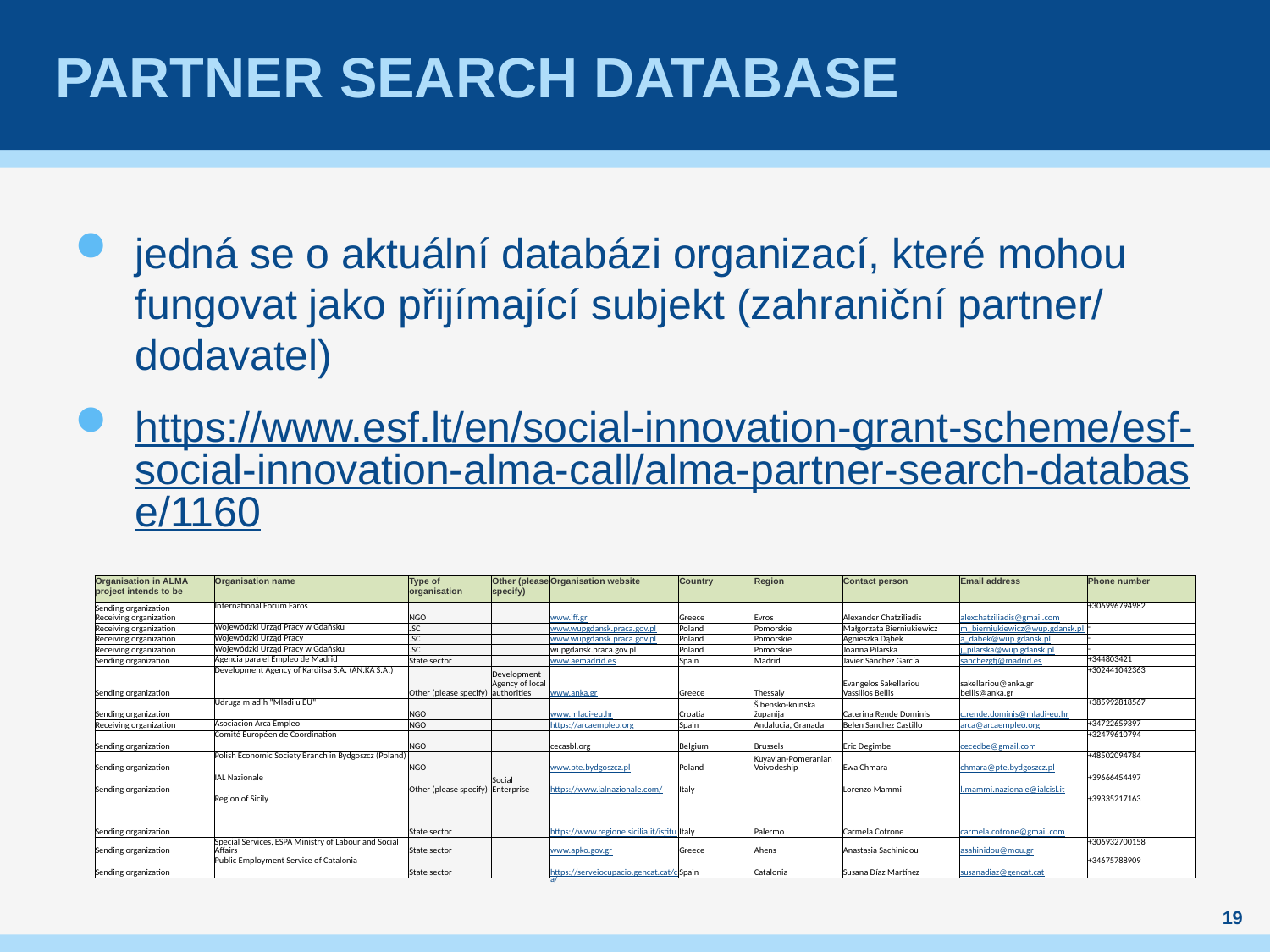

# Partner Search Database
jedná se o aktuální databázi organizací, které mohou fungovat jako přijímající subjekt (zahraniční partner/ dodavatel)
https://www.esf.lt/en/social-innovation-grant-scheme/esf-social-innovation-alma-call/alma-partner-search-database/1160

| Organisation in ALMA project intends to be | Organisation name | Type of organisation | Other (please specify) | Organisation website | Country | Region | Contact person | Email address | Phone number |
| --- | --- | --- | --- | --- | --- | --- | --- | --- | --- |
| Sending organization Receiving organization | International Forum Faros | NGO |  | www.iff.gr | Greece | Evros | Alexander Chatziliadis | alexchatziliadis@gmail.com | +306996794982 |
| Receiving organization | Wojewódzki Urząd Pracy w Gdańsku | JSC |  | www.wupgdansk.praca.gov.pl | Poland | Pomorskie | Małgorzata Bierniukiewicz | m\_bierniukiewicz@wup.gdansk.pl | - |
| Receiving organization | Wojewódzki Urząd Pracy | JSC |  | www.wupgdansk.praca.gov.pl | Poland | Pomorskie | Agnieszka Dąbek | a\_dabek@wup.gdansk.pl | - |
| Receiving organization | Wojewódzki Urząd Pracy w Gdańsku | JSC |  | wupgdansk.praca.gov.pl | Poland | Pomorskie | Joanna Pilarska | j\_pilarska@wup.gdansk.pl | - |
| Sending organization | Agencia para el Empleo de Madrid | State sector |  | www.aemadrid.es | Spain | Madrid | Javier Sánchez García | sanchezgfj@madrid.es | +344803421 |
| Sending organization | Development Agency of Karditsa S.A. (AN.KA S.A.) | Other (please specify) | Development Agency of local authorities | www.anka.gr | Greece | Thessaly | Evangelos Sakellariou Vassilios Bellis | sakellariou@anka.gr bellis@anka.gr | +302441042363 |
| Sending organization | Udruga mladih "Mladi u EU" | NGO |  | www.mladi-eu.hr | Croatia | Šibensko-kninska županija | Caterina Rende Dominis | c.rende.dominis@mladi-eu.hr | +385992818567 |
| Receiving organization | Asociacion Arca Empleo | NGO |  | https://arcaempleo.org | Spain | Andalucia, Granada | Belen Sanchez Castillo | arca@arcaempleo.org | +34722659397 |
| Sending organization | Comité Européen de Coordination | NGO |  | cecasbl.org | Belgium | Brussels | Eric Degimbe | cecedbe@gmail.com | +32479610794 |
| Sending organization | Polish Economic Society Branch in Bydgoszcz (Poland) | NGO |  | www.pte.bydgoszcz.pl | Poland | Kuyavian-Pomeranian Voivodeship | Ewa Chmara | chmara@pte.bydgoszcz.pl | +48502094784 |
| Sending organization | IAL Nazionale | Other (please specify) | Social Enterprise | https://www.ialnazionale.com/ | Italy |  | Lorenzo Mammi | l.mammi.nazionale@ialcisl.it | +39666454497 |
| Sending organization | Region of Sicily | State sector |  | https://www.regione.sicilia.it/istituzioni/regione/strutture-regionali/assessorato-istruzione-formazione-professionale | Italy | Palermo | Carmela Cotrone | carmela.cotrone@gmail.com | +39335217163 |
| Sending organization | Special Services, ESPA Ministry of Labour and Social Affairs | State sector |  | www.apko.gov.gr | Greece | Ahens | Anastasia Sachinidou | asahinidou@mou.gr | +306932700158 |
| Sending organization | Public Employment Service of Catalonia | State sector |  | https://serveiocupacio.gencat.cat/ca/ | Spain | Catalonia | Susana Díaz Martínez | susanadiaz@gencat.cat | +34675788909 |
19